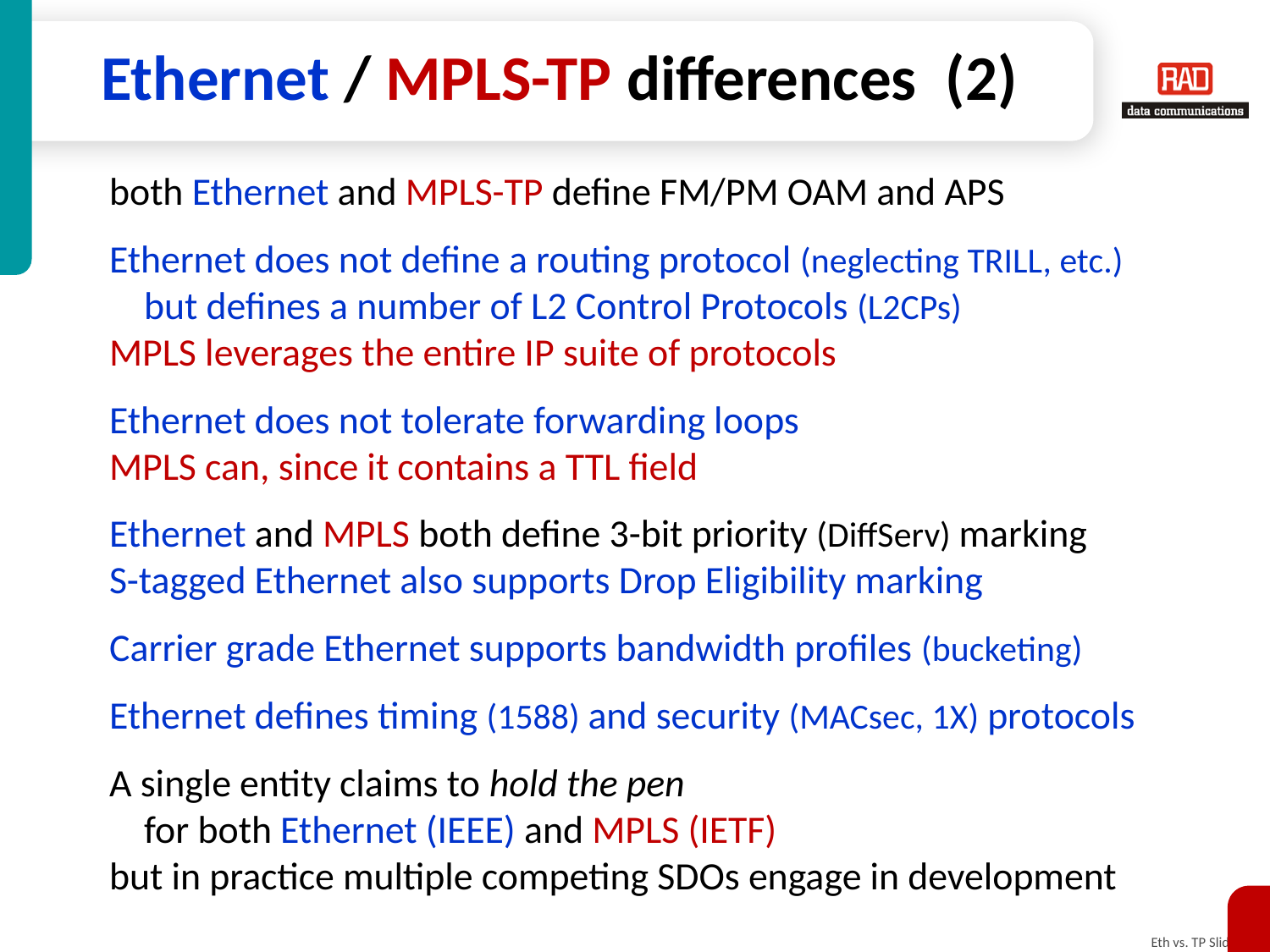

# Ethernet / MPLS-TP differences  (2)
both Ethernet and MPLS-TP define FM/PM OAM and APS
Ethernet does not define a routing protocol (neglecting TRILL, etc.)
    but defines a number of L2 Control Protocols (L2CPs)
MPLS leverages the entire IP suite of protocols
Ethernet does not tolerate forwarding loops
MPLS can, since it contains a TTL field
Ethernet and MPLS both define 3-bit priority (DiffServ) marking
S-tagged Ethernet also supports Drop Eligibility marking
Carrier grade Ethernet supports bandwidth profiles (bucketing)
Ethernet defines timing (1588) and security (MACsec, 1X) protocols
A single entity claims to hold the pen
    for both Ethernet (IEEE) and MPLS (IETF)
but in practice multiple competing SDOs engage in development